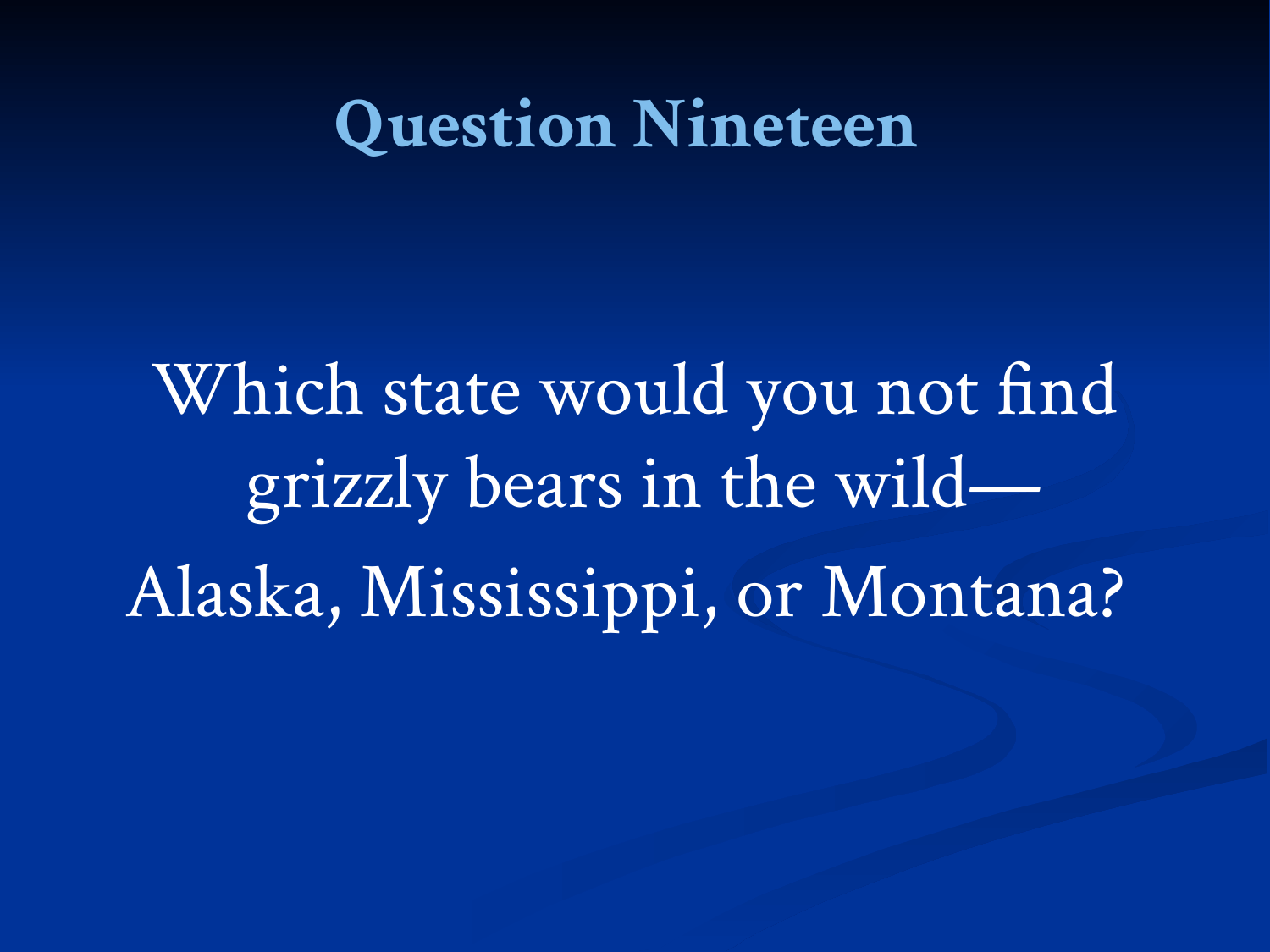

Question Nineteen

Which state would you not find grizzly bears in the wild—
Alaska, Mississippi, or Montana?